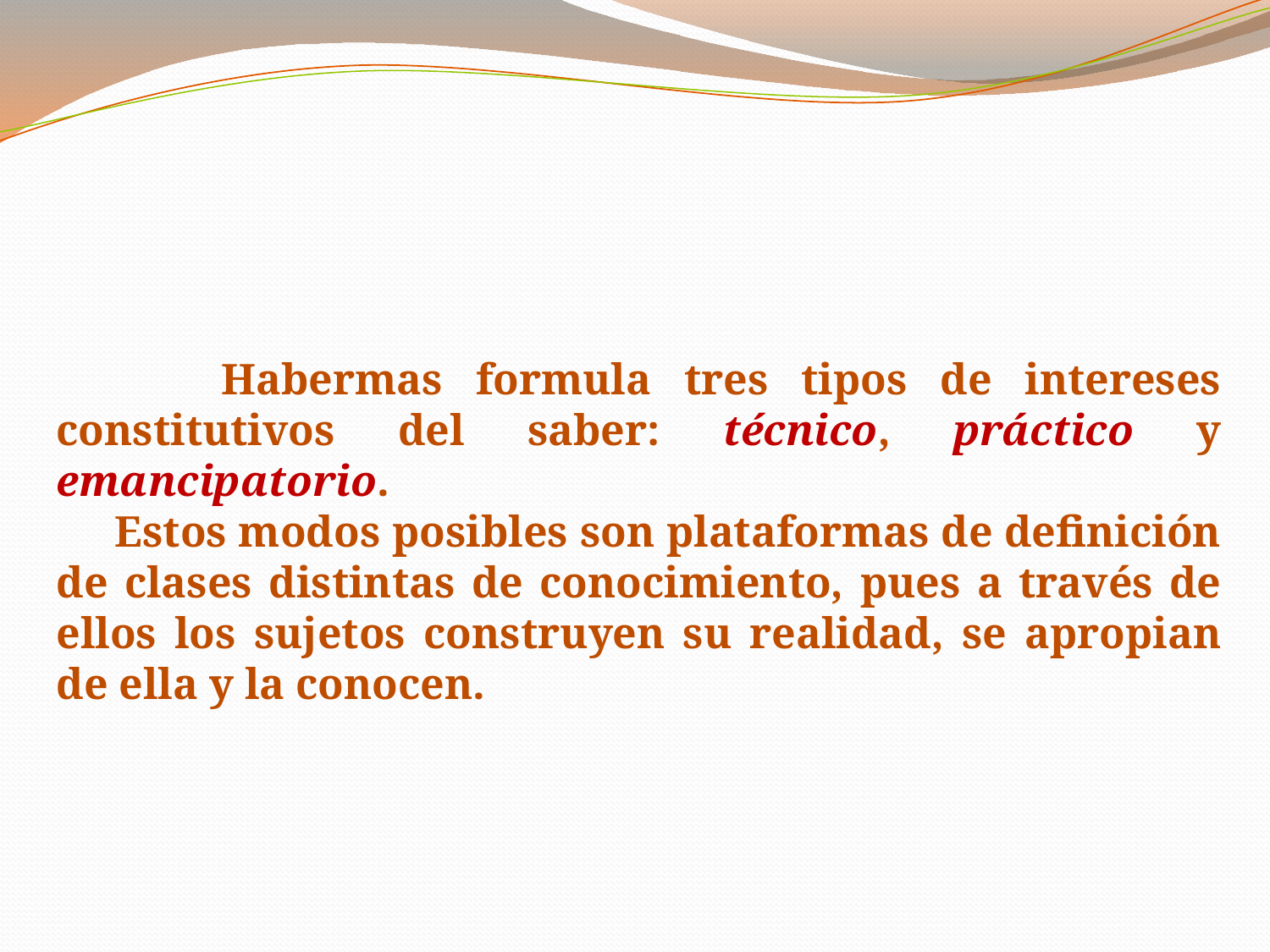

Habermas formula tres tipos de intereses constitutivos del saber: técnico, práctico y emancipatorio.
     Estos modos posibles son plataformas de definición de clases distintas de conocimiento, pues a través de ellos los sujetos construyen su realidad, se apropian de ella y la conocen.